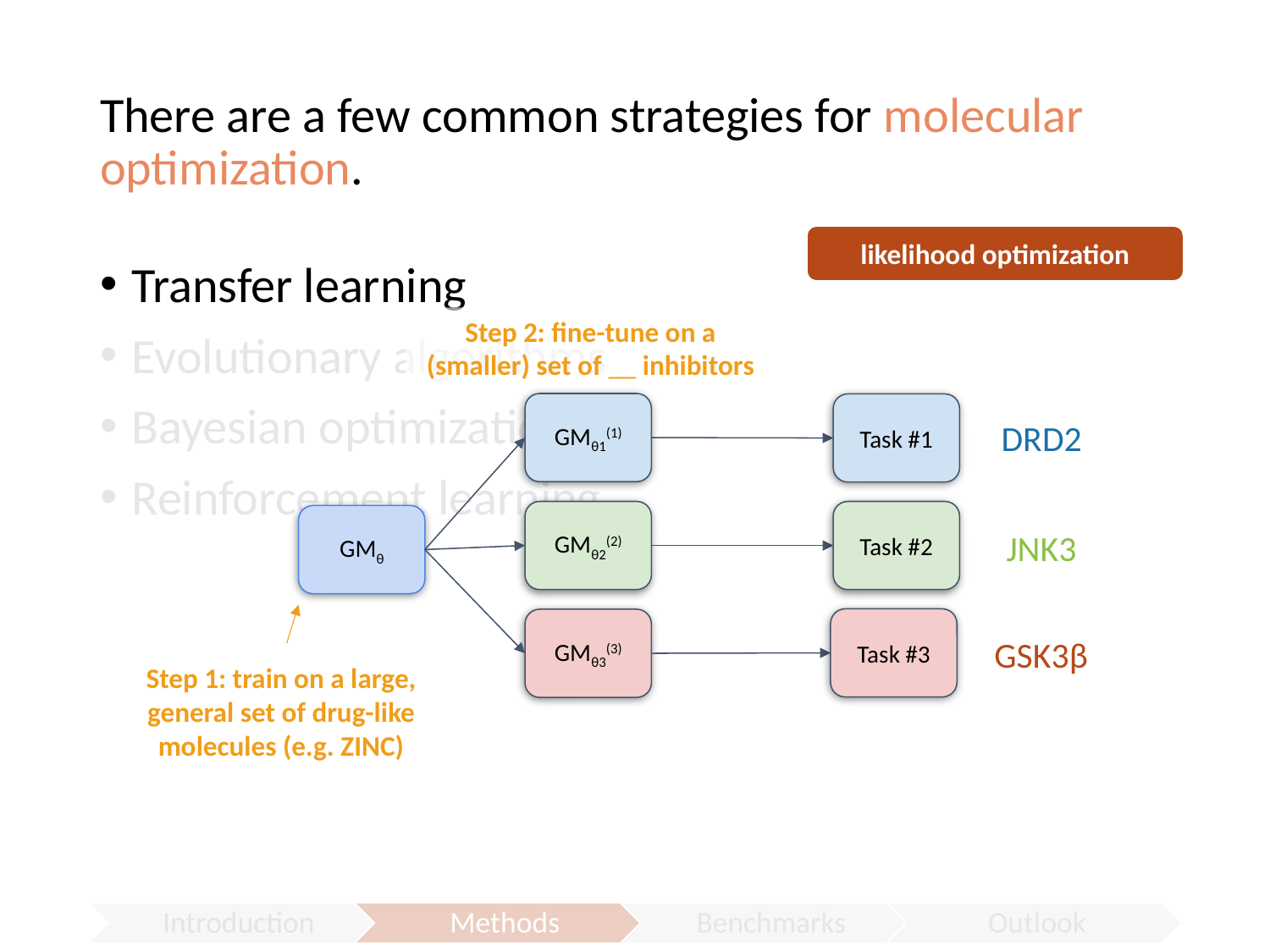

# There are a few common strategies for molecular optimization.
likelihood optimization
Transfer learning
Evolutionary algorithms
Bayesian optimization
Reinforcement learning
Step 2: fine-tune on a (smaller) set of __ inhibitors
GMθ1(1)
Task #1
DRD2
Task #2
GMθ2(2)
GMθ
JNK3
Task #3
GMθ3(3)
GSK3β
Step 1: train on a large, general set of drug-like molecules (e.g. ZINC)

Introduction
Methods
Benchmarks
Outlook